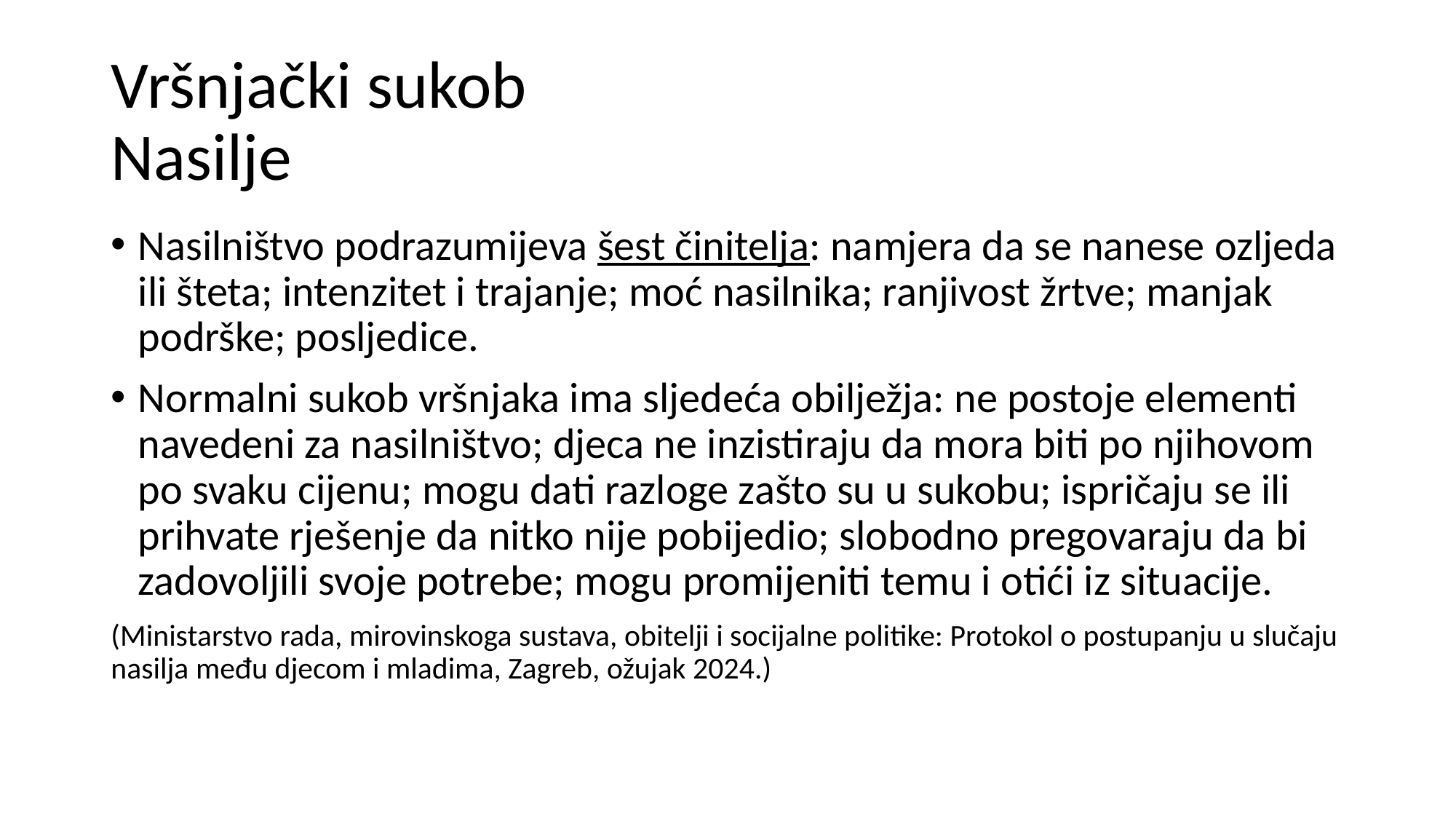

# Vršnjački sukob Nasilje
Nasilništvo podrazumijeva šest činitelja: namjera da se nanese ozljeda ili šteta; intenzitet i trajanje; moć nasilnika; ranjivost žrtve; manjak podrške; posljedice.
Normalni sukob vršnjaka ima sljedeća obilježja: ne postoje elementi navedeni za nasilništvo; djeca ne inzistiraju da mora biti po njihovom po svaku cijenu; mogu dati razloge zašto su u sukobu; ispričaju se ili prihvate rješenje da nitko nije pobijedio; slobodno pregovaraju da bi zadovoljili svoje potrebe; mogu promijeniti temu i otići iz situacije.
(Ministarstvo rada, mirovinskoga sustava, obitelji i socijalne politike: Protokol o postupanju u slučaju nasilja među djecom i mladima, Zagreb, ožujak 2024.)